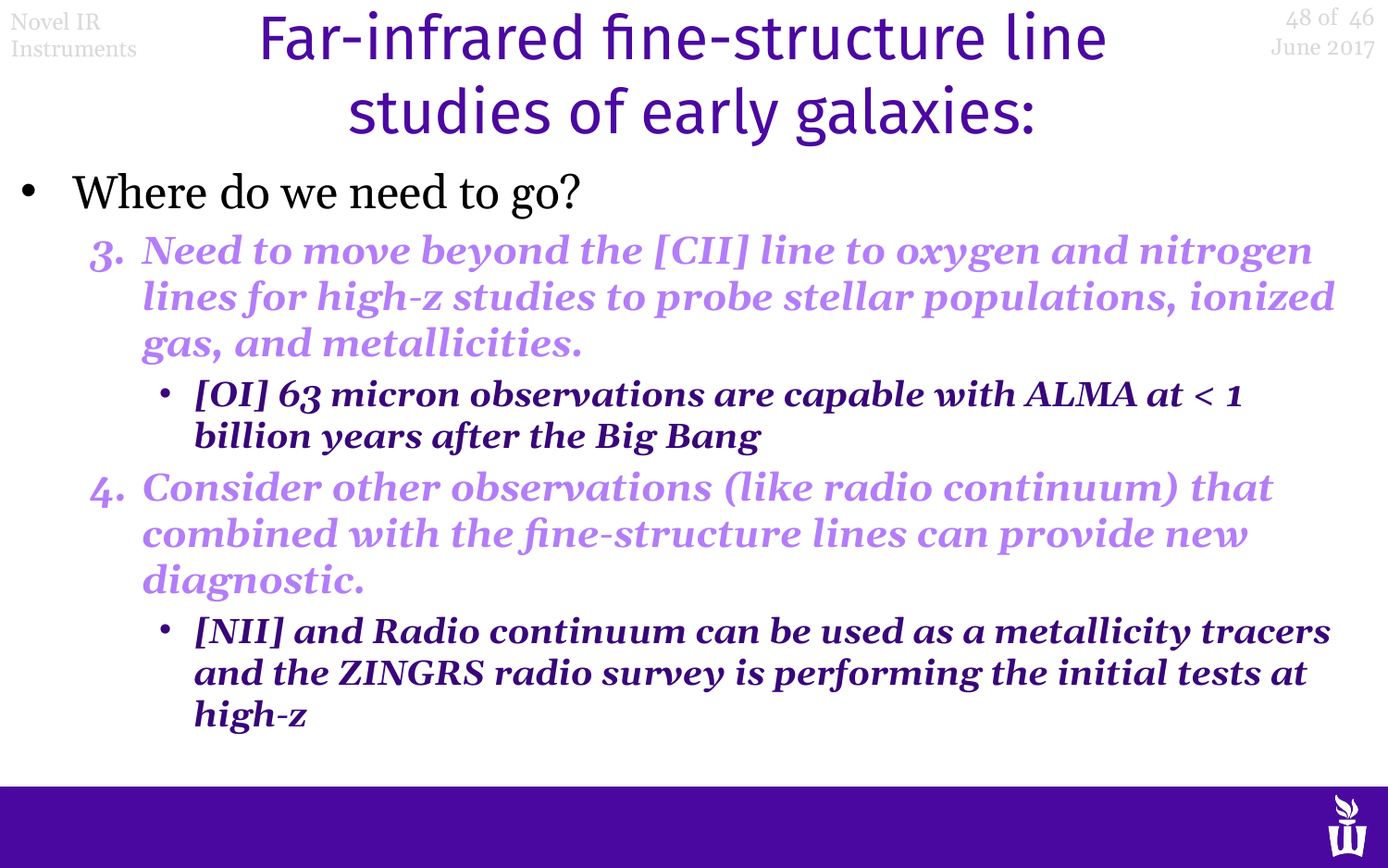

# Far-infrared fine-structure line studies of early galaxies:
Where do we need to go?
Need to move beyond the [CII] line to oxygen and nitrogen lines for high-z studies to probe stellar populations, ionized gas, and metallicities.
[OI] 63 micron observations are capable with ALMA at < 1 billion years after the Big Bang
Consider other observations (like radio continuum) that combined with the fine-structure lines can provide new diagnostic.
[NII] and Radio continuum can be used as a metallicity tracers and the ZINGRS radio survey is performing the initial tests at high-z